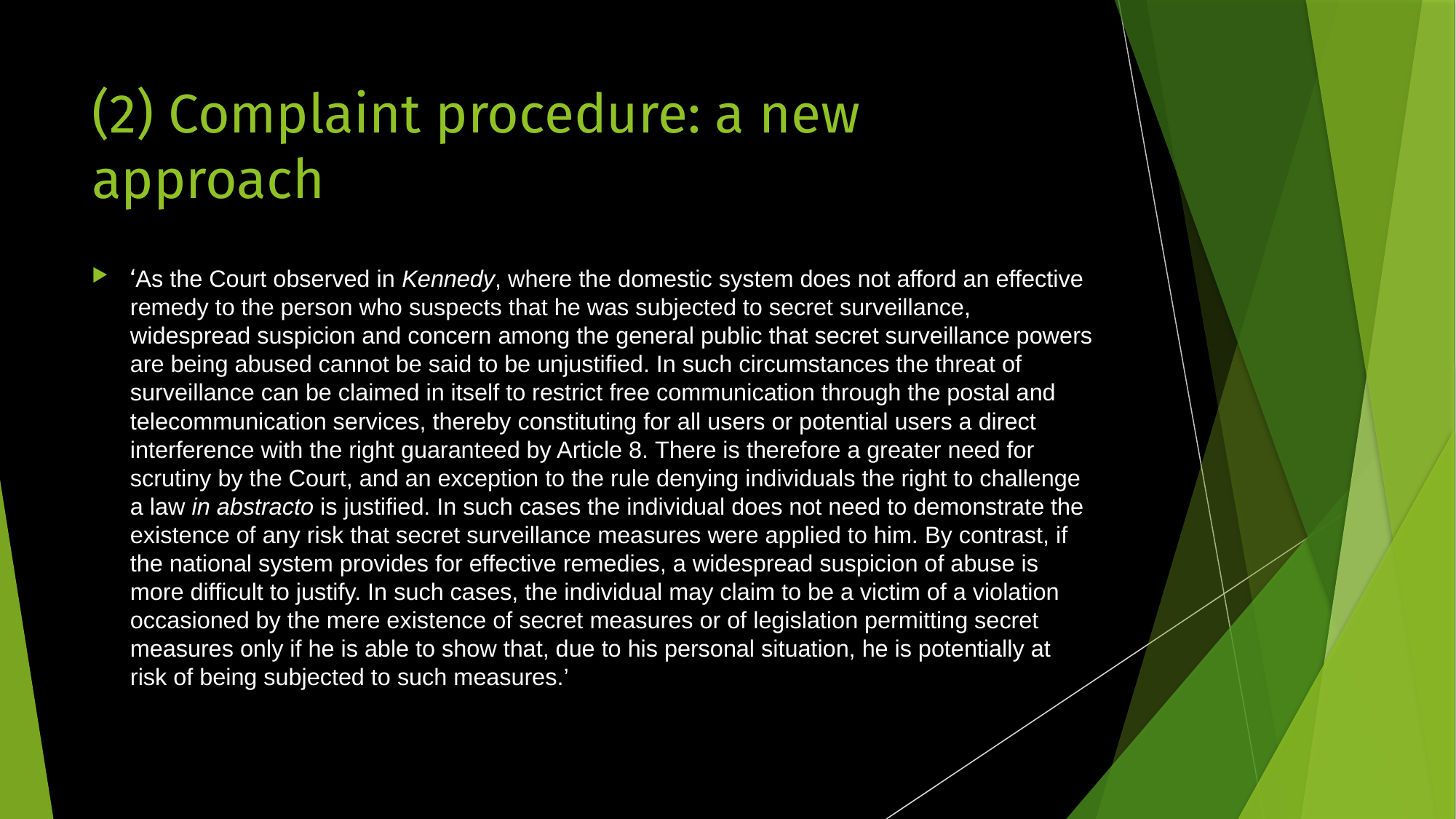

# (2) Complaint procedure: a new approach
‘As the Court observed in Kennedy, where the domestic system does not afford an effective remedy to the person who suspects that he was subjected to secret surveillance, widespread suspicion and concern among the general public that secret surveillance powers are being abused cannot be said to be unjustified. In such circumstances the threat of surveillance can be claimed in itself to restrict free communication through the postal and telecommunication services, thereby constituting for all users or potential users a direct interference with the right guaranteed by Article 8. There is therefore a greater need for scrutiny by the Court, and an exception to the rule denying individuals the right to challenge a law in abstracto is justified. In such cases the individual does not need to demonstrate the existence of any risk that secret surveillance measures were applied to him. By contrast, if the national system provides for effective remedies, a widespread suspicion of abuse is more difficult to justify. In such cases, the individual may claim to be a victim of a violation occasioned by the mere existence of secret measures or of legislation permitting secret measures only if he is able to show that, due to his personal situation, he is potentially at risk of being subjected to such measures.’